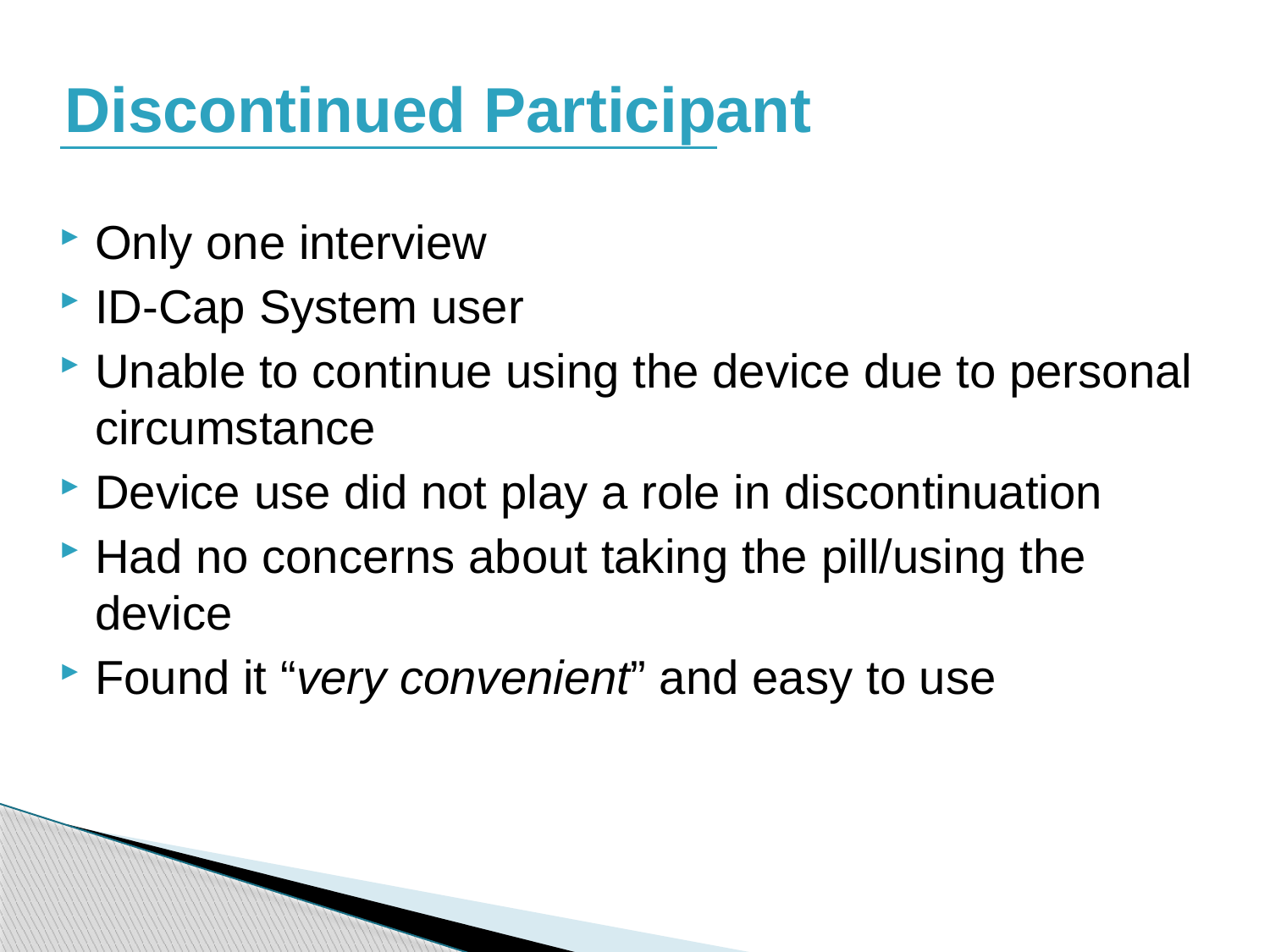

Discontinued Participant
Only one interview
ID-Cap System user
Unable to continue using the device due to personal circumstance
Device use did not play a role in discontinuation
Had no concerns about taking the pill/using the device
Found it “very convenient” and easy to use